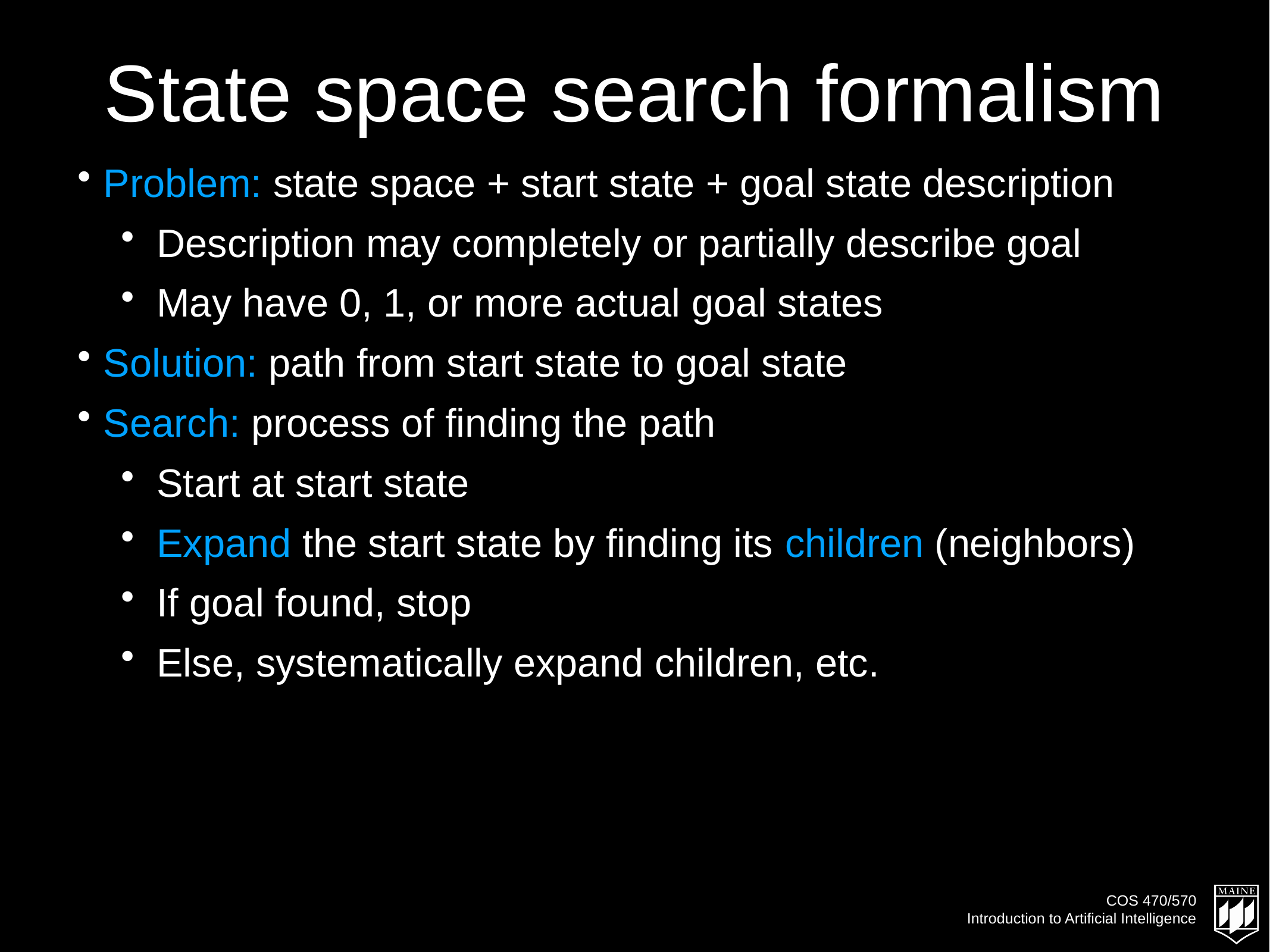

# State space search formalism
Problem: state space + start state + goal state description
Description may completely or partially describe goal
May have 0, 1, or more actual goal states
Solution: path from start state to goal state
Search: process of finding the path
Start at start state
Expand the start state by finding its children (neighbors)
If goal found, stop
Else, systematically expand children, etc.